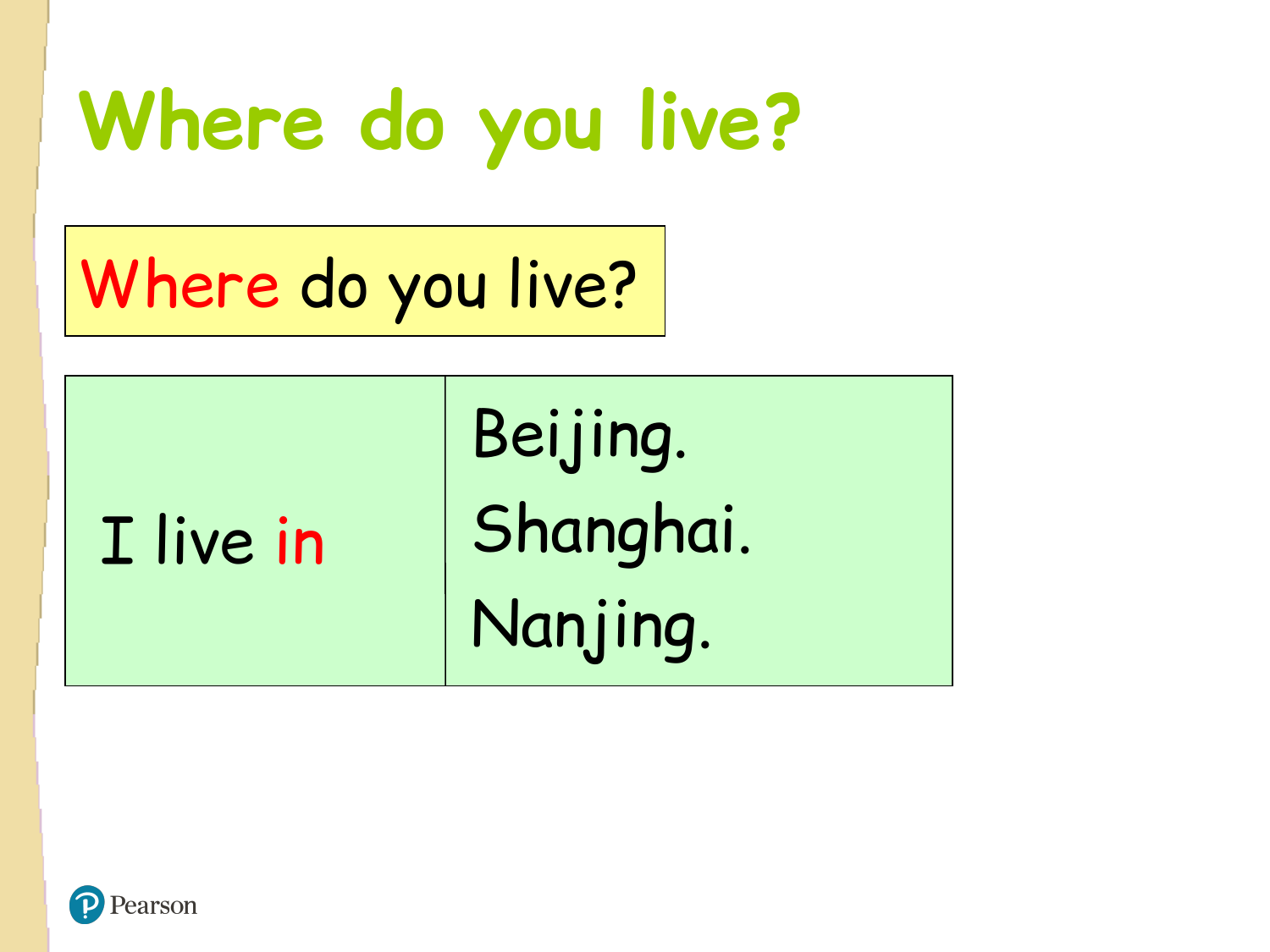

# Where do you live?
Where do you live?

Beijing.
Shanghai.
Nanjing.
I live in